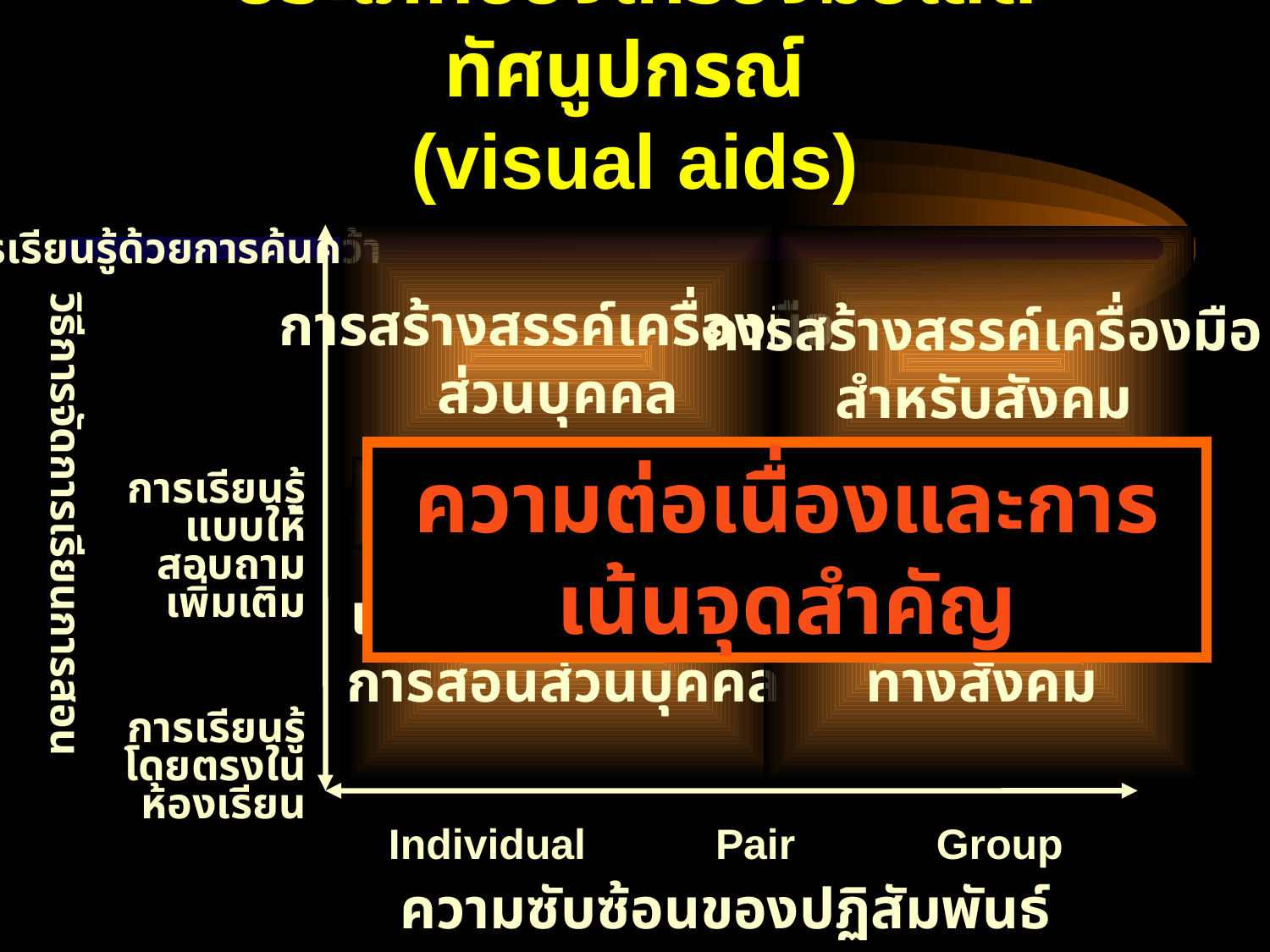

ประเภทของเครื่องมือโสตทัศนูปกรณ์
(visual aids)
การสร้างสรรค์เครื่องมือ
ส่วนบุคคล

การสร้างสรรค์เครื่องมือ
สำหรับสังคม
การเรียนรู้ด้วยการค้นคว้า
ความต่อเนื่องและการเน้นจุดสำคัญ
Informational Tools
การเรียนรู้แบบให้สอบถามเพิ่มเติม
วิธีการจัดการเรียนการสอน
เครื่องมือการเรียน
การสอนส่วนบุคคล
เครื่องมือสื่อสาร
ทางสังคม
การเรียนรู้โดยตรงในห้องเรียน
Individual
Pair
Group
ความซับซ้อนของปฏิสัมพันธ์